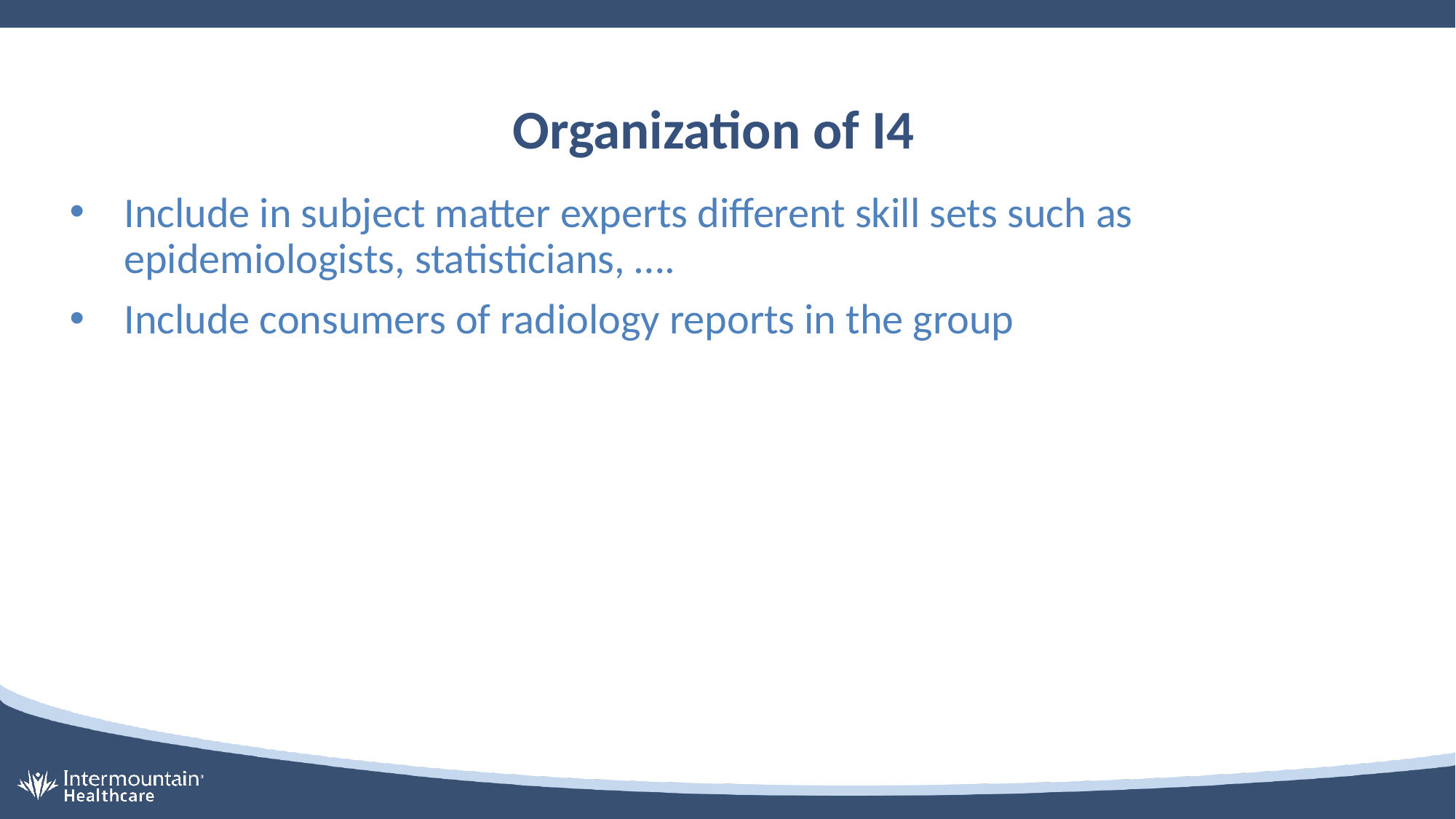

# Organization of I4
Include in subject matter experts different skill sets such as epidemiologists, statisticians, ….
Include consumers of radiology reports in the group